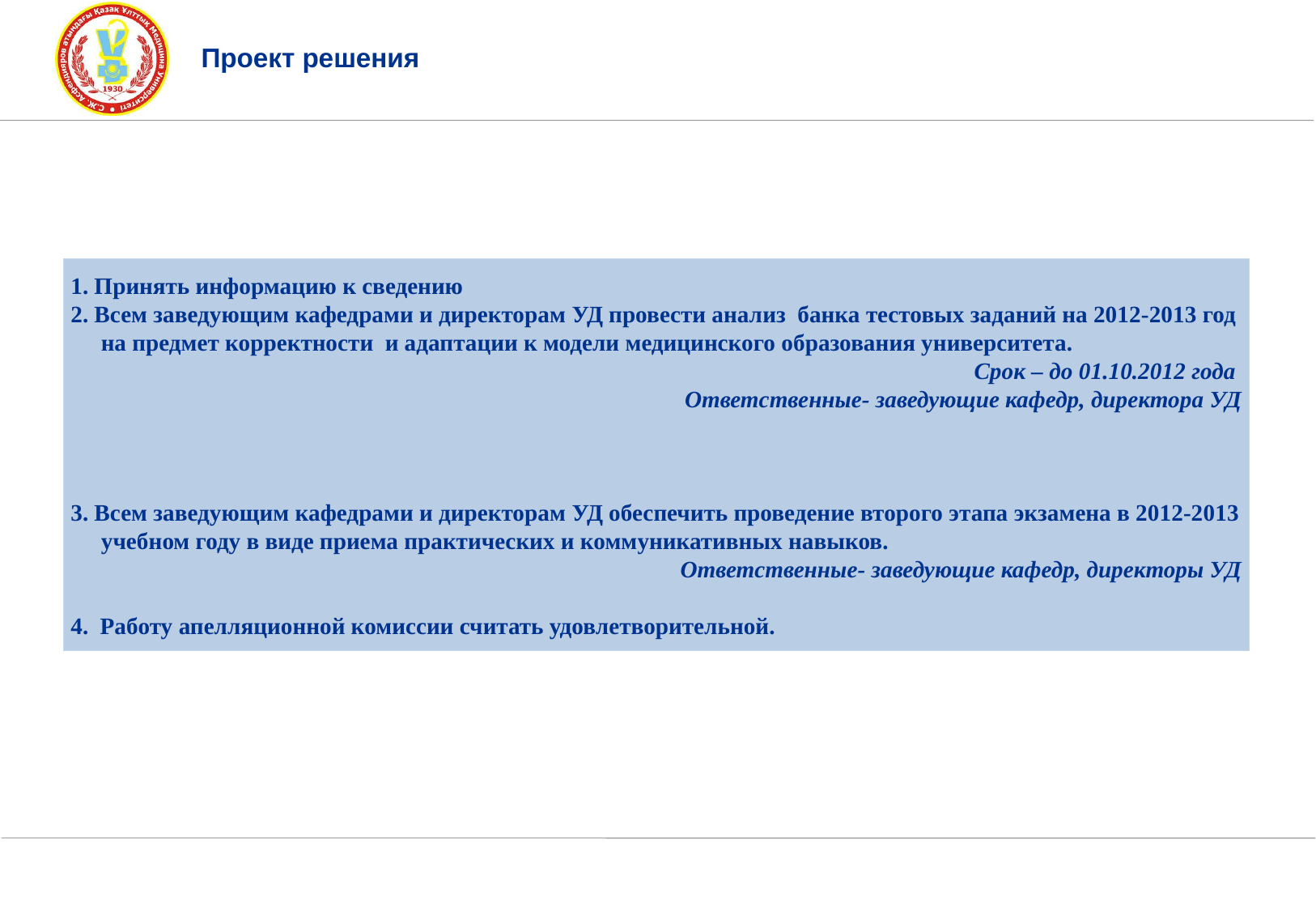

Проект решения
1. Принять информацию к сведению
2. Всем заведующим кафедрами и директорам УД провести анализ  банка тестовых заданий на 2012-2013 год на предмет корректности  и адаптации к модели медицинского образования университета.
				Срок – до 01.10.2012 года
				Ответственные- заведующие кафедр, директора УД

3. Всем заведующим кафедрами и директорам УД обеспечить проведение второго этапа экзамена в 2012-2013 учебном году в виде приема практических и коммуникативных навыков.
				Ответственные- заведующие кафедр, директоры УД

4.  Работу апелляционной комиссии считать удовлетворительной.